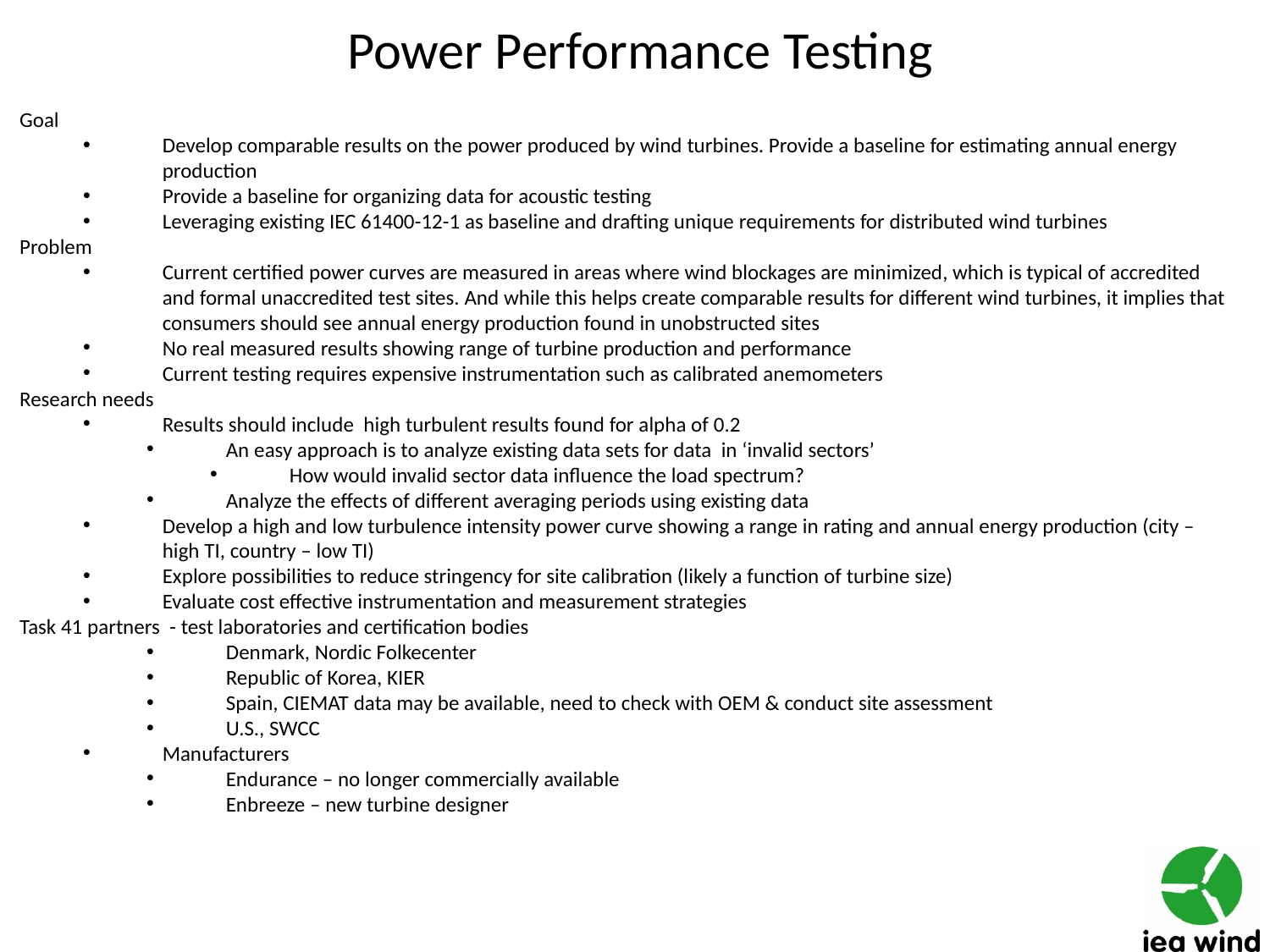

# Power Performance Testing
Goal
Develop comparable results on the power produced by wind turbines. Provide a baseline for estimating annual energy production
Provide a baseline for organizing data for acoustic testing
Leveraging existing IEC 61400-12-1 as baseline and drafting unique requirements for distributed wind turbines
Problem
Current certified power curves are measured in areas where wind blockages are minimized, which is typical of accredited and formal unaccredited test sites. And while this helps create comparable results for different wind turbines, it implies that consumers should see annual energy production found in unobstructed sites
No real measured results showing range of turbine production and performance
Current testing requires expensive instrumentation such as calibrated anemometers
Research needs
Results should include  high turbulent results found for alpha of 0.2
An easy approach is to analyze existing data sets for data  in ‘invalid sectors’
How would invalid sector data influence the load spectrum?
Analyze the effects of different averaging periods using existing data
Develop a high and low turbulence intensity power curve showing a range in rating and annual energy production (city – high TI, country – low TI)
Explore possibilities to reduce stringency for site calibration (likely a function of turbine size)
Evaluate cost effective instrumentation and measurement strategies
Task 41 partners  - test laboratories and certification bodies
Denmark, Nordic Folkecenter
Republic of Korea, KIER
Spain, CIEMAT data may be available, need to check with OEM & conduct site assessment
U.S., SWCC
Manufacturers
Endurance – no longer commercially available
Enbreeze – new turbine designer